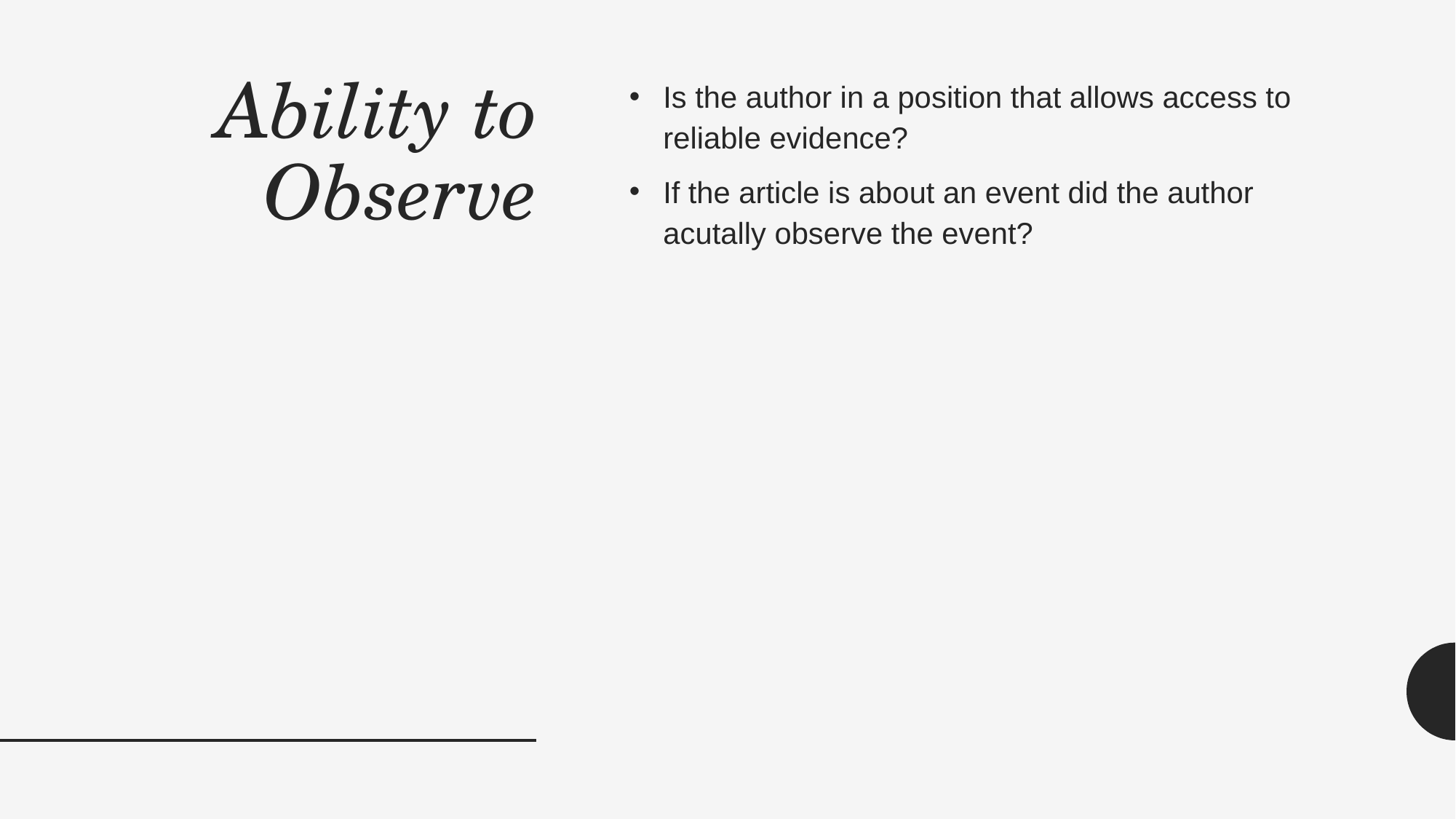

# Ability to Observe
Is the author in a position that allows access to reliable evidence?
If the article is about an event did the author acutally observe the event?